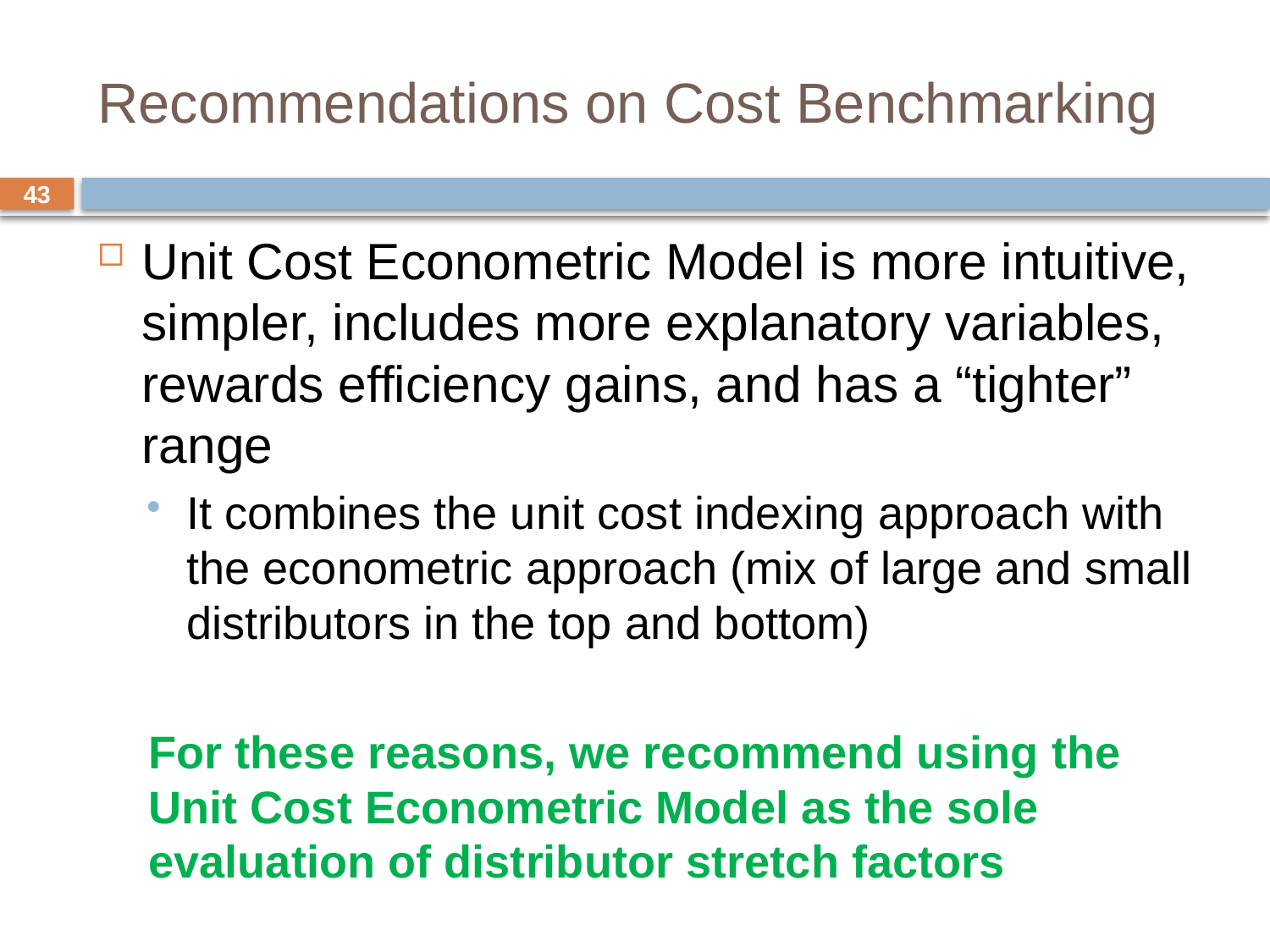

# Recommendations on Cost Benchmarking
43
Unit Cost Econometric Model is more intuitive, simpler, includes more explanatory variables, rewards efficiency gains, and has a “tighter” range
It combines the unit cost indexing approach with the econometric approach (mix of large and small distributors in the top and bottom)

For these reasons, we recommend using the Unit Cost Econometric Model as the sole evaluation of distributor stretch factors